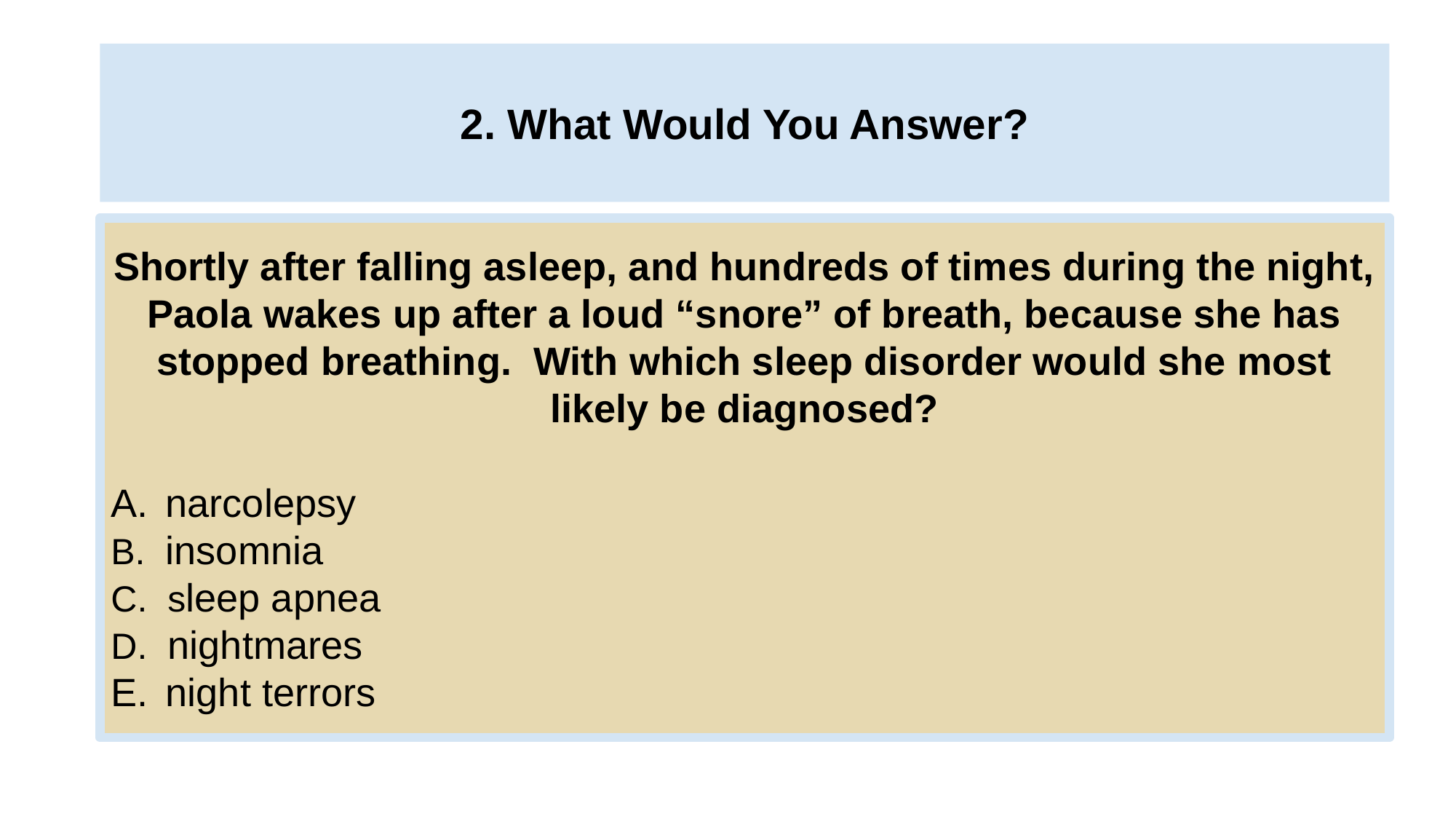

# 2. What Would You Answer?
Shortly after falling asleep, and hundreds of times during the night, Paola wakes up after a loud “snore” of breath, because she has stopped breathing.  With which sleep disorder would she most likely be diagnosed?

narcolepsy
B.  insomnia
C.  sleep apnea
D.  nightmares
night terrors